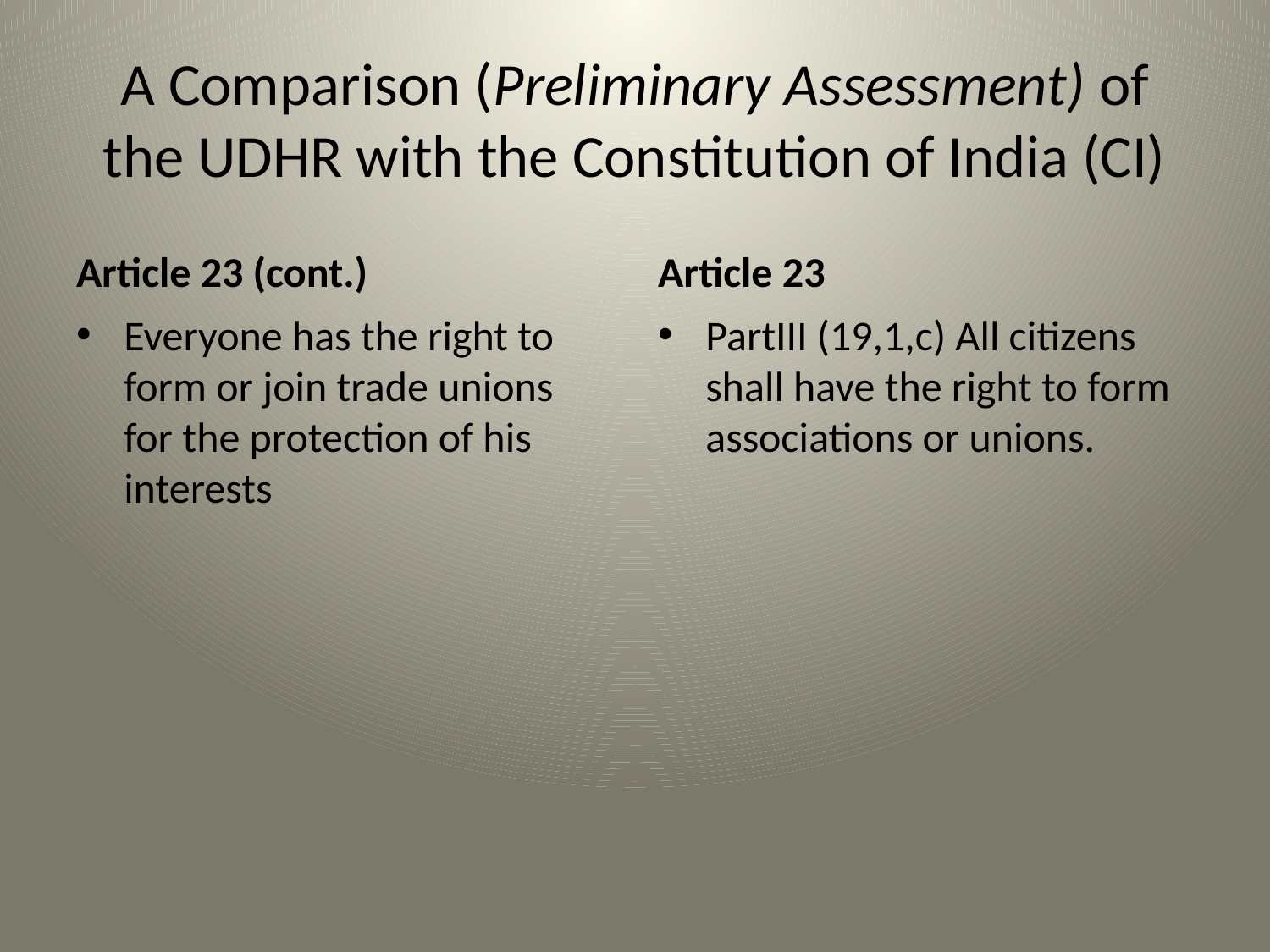

# A Comparison (Preliminary Assessment) of the UDHR with the Constitution of India (CI)
Article 23 (cont.)
Article 23
Everyone has the right to form or join trade unions for the protection of his interests
PartIII (19,1,c) All citizens shall have the right to form associations or unions.